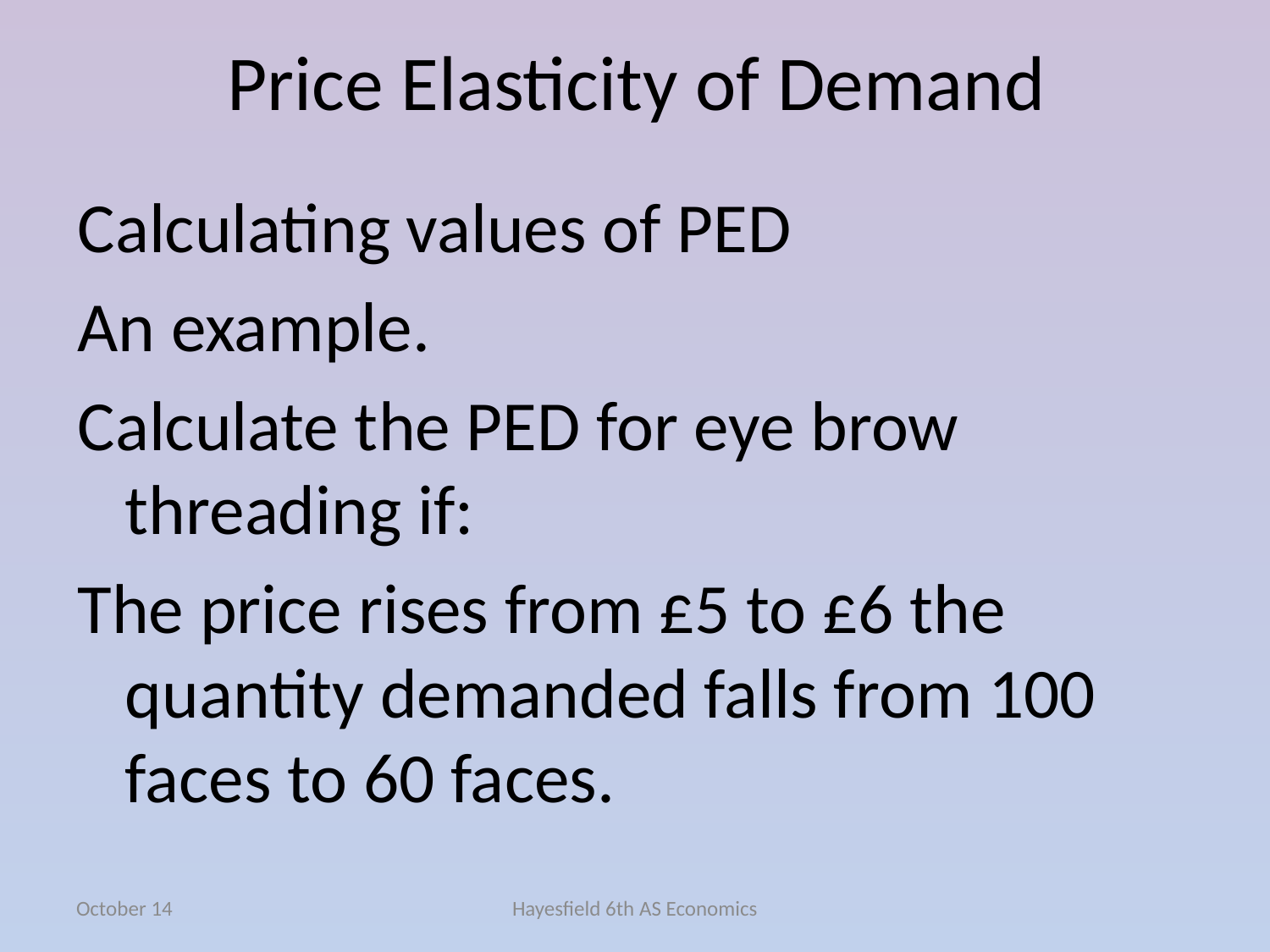

# Price Elasticity of Demand
Calculating values of PED
An example.
Calculate the PED for eye brow threading if:
The price rises from £5 to £6 the quantity demanded falls from 100 faces to 60 faces.

October 14
Hayesfield 6th AS Economics